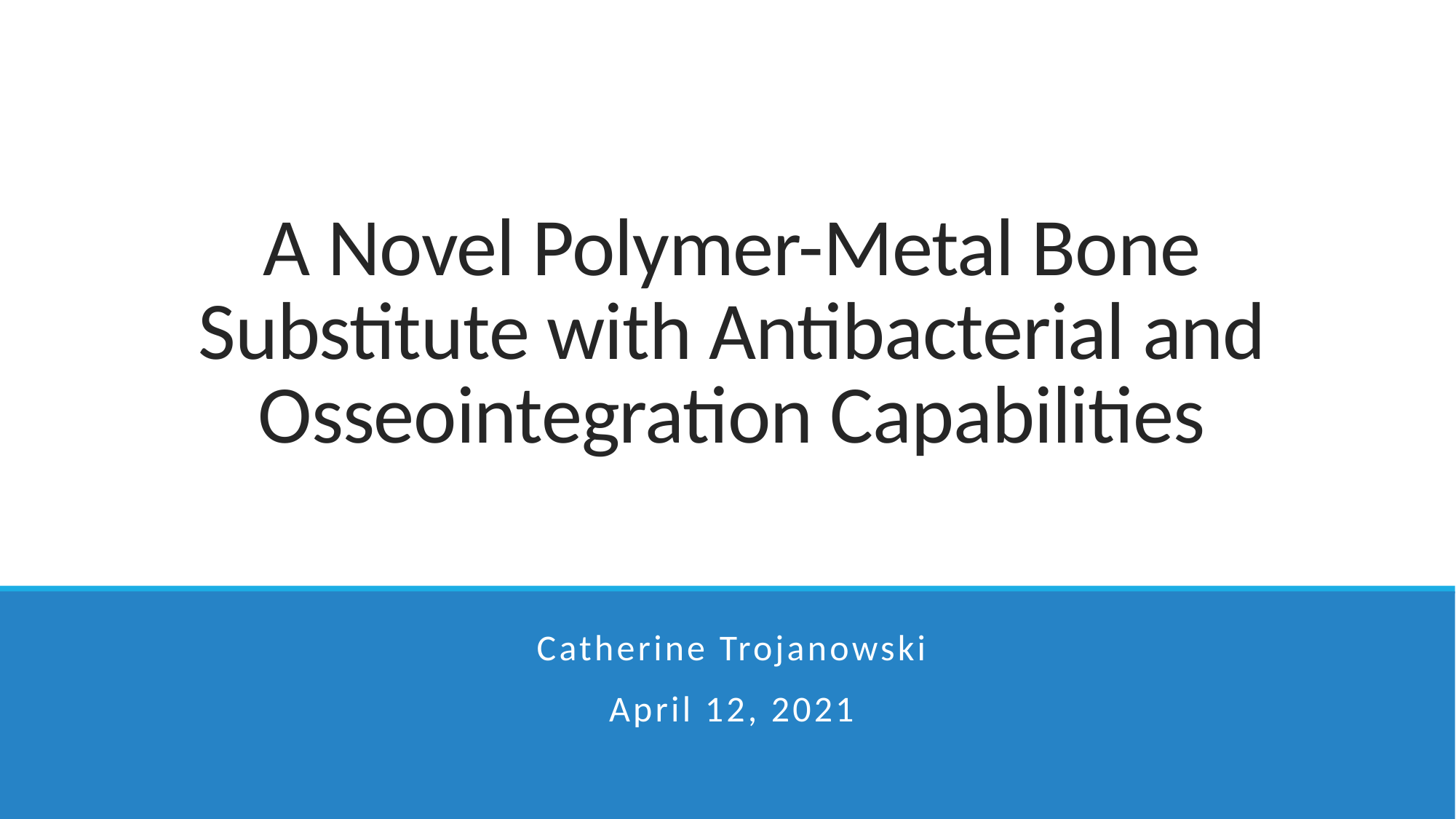

# A Novel Polymer-Metal Bone Substitute with Antibacterial and Osseointegration Capabilities

Catherine Trojanowski
April 12, 2021